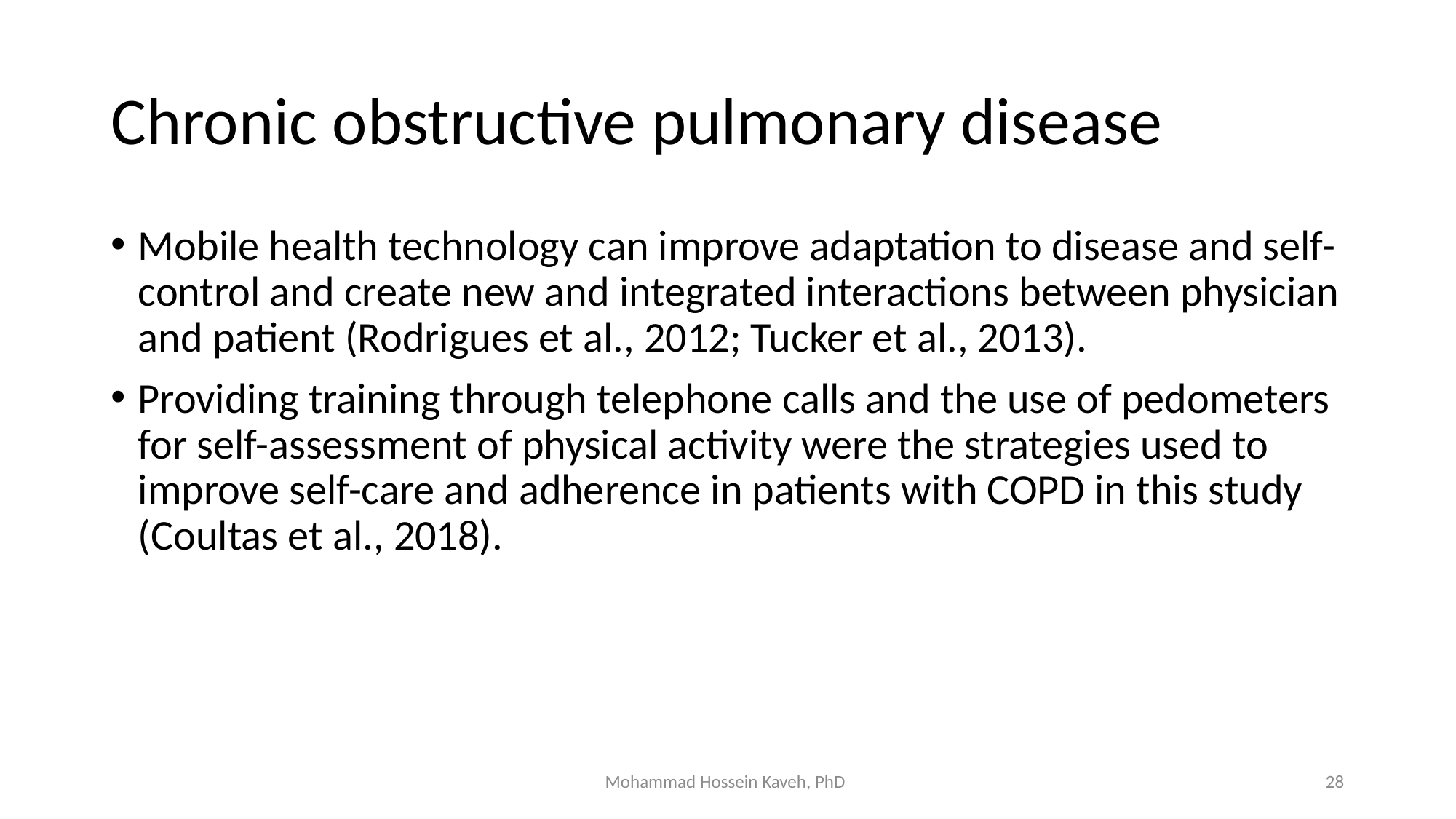

# Chronic obstructive pulmonary disease
Mobile health technology can improve adaptation to disease and self-control and create new and integrated interactions between physician and patient (Rodrigues et al., 2012; Tucker et al., 2013).
Providing training through telephone calls and the use of pedometers for self-assessment of physical activity were the strategies used to improve self-care and adherence in patients with COPD in this study (Coultas et al., 2018).
Mohammad Hossein Kaveh, PhD
28